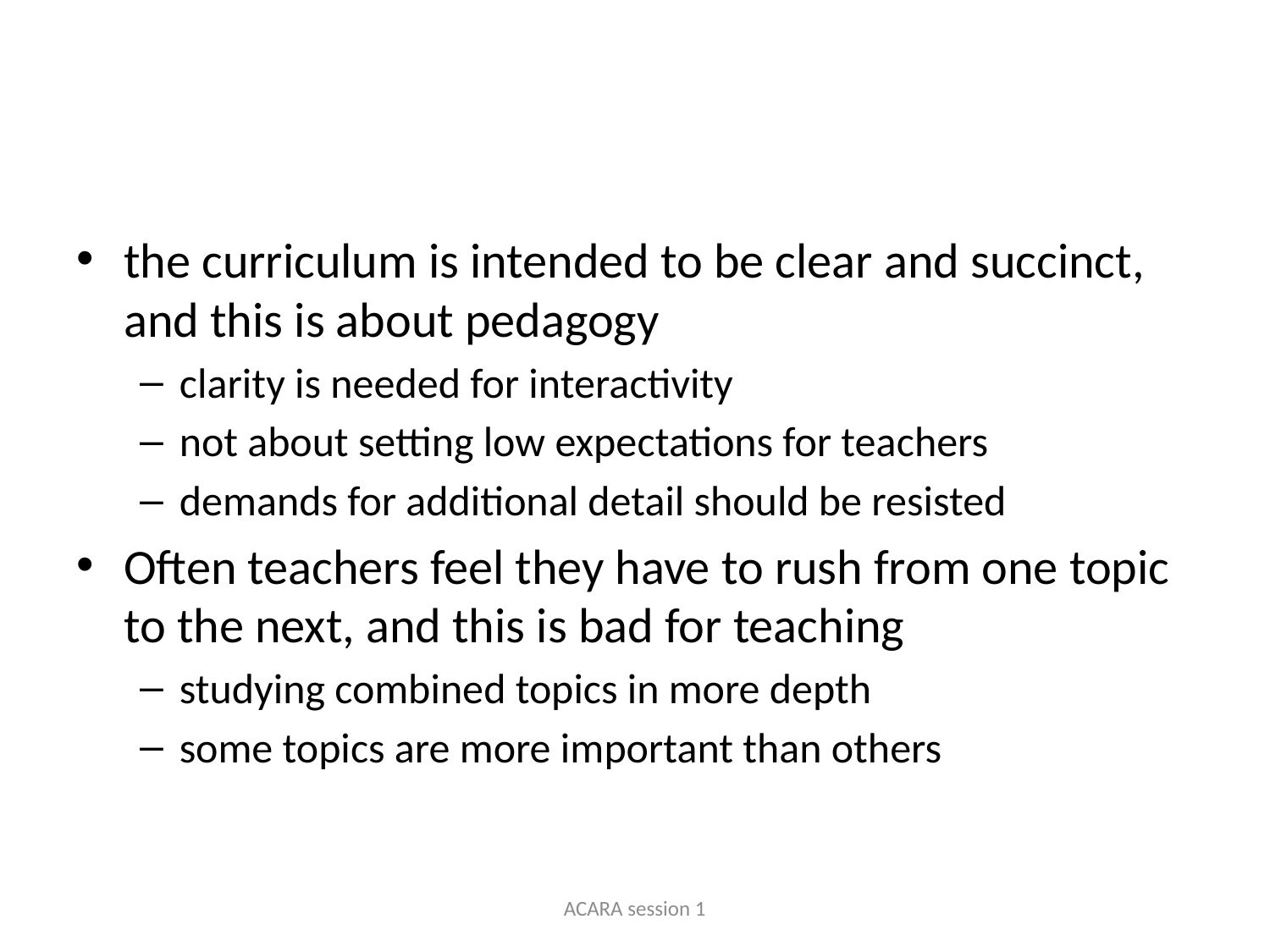

#
the curriculum is intended to be clear and succinct, and this is about pedagogy
clarity is needed for interactivity
not about setting low expectations for teachers
demands for additional detail should be resisted
Often teachers feel they have to rush from one topic to the next, and this is bad for teaching
studying combined topics in more depth
some topics are more important than others
ACARA session 1